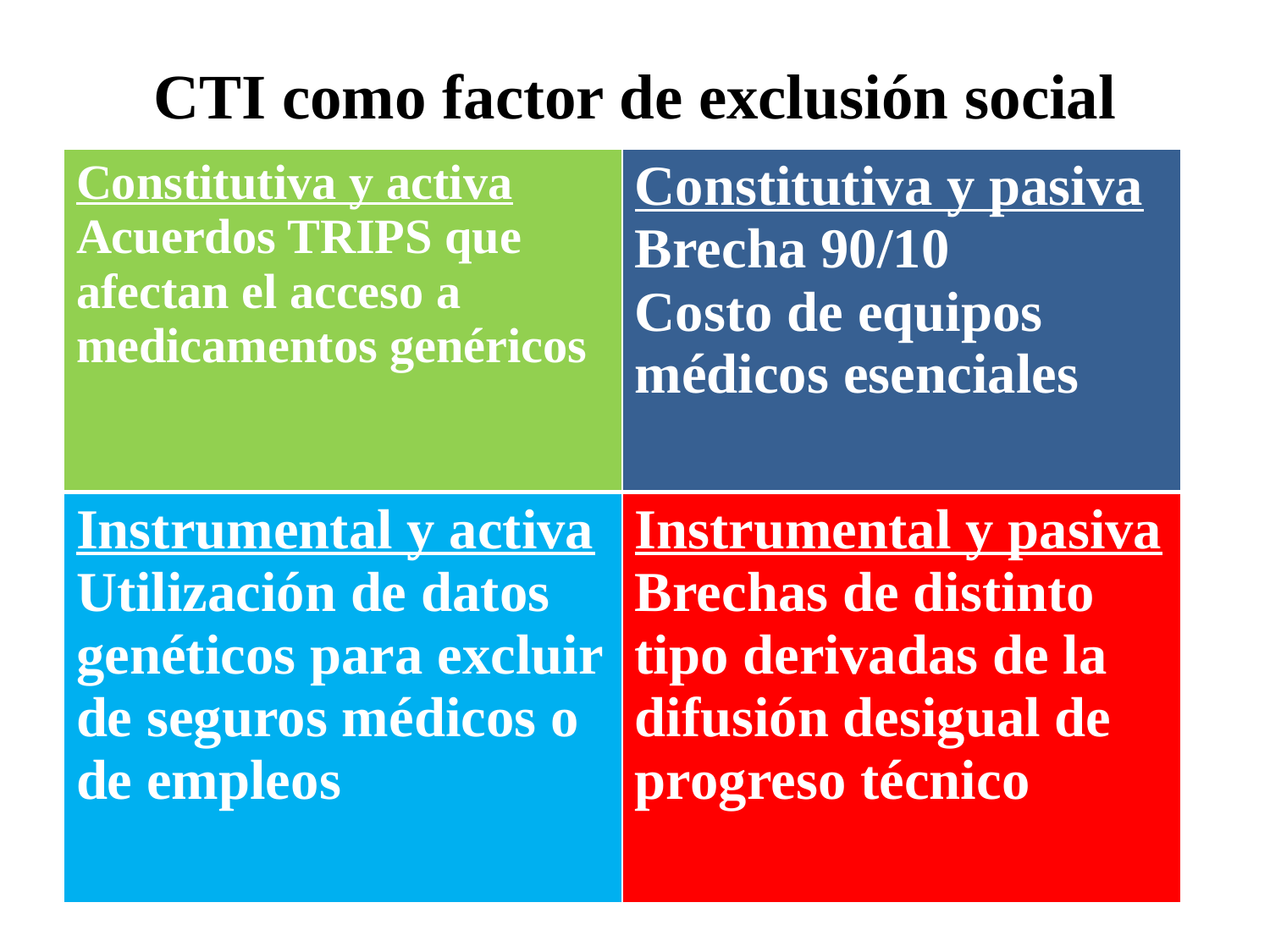

# CTI como factor de exclusión social
| Constitutiva y activa Acuerdos TRIPS que afectan el acceso a medicamentos genéricos | Constitutiva y pasiva Brecha 90/10 Costo de equipos médicos esenciales |
| --- | --- |
| Instrumental y activa Utilización de datos genéticos para excluir de seguros médicos o de empleos | Instrumental y pasiva Brechas de distinto tipo derivadas de la difusión desigual de progreso técnico |